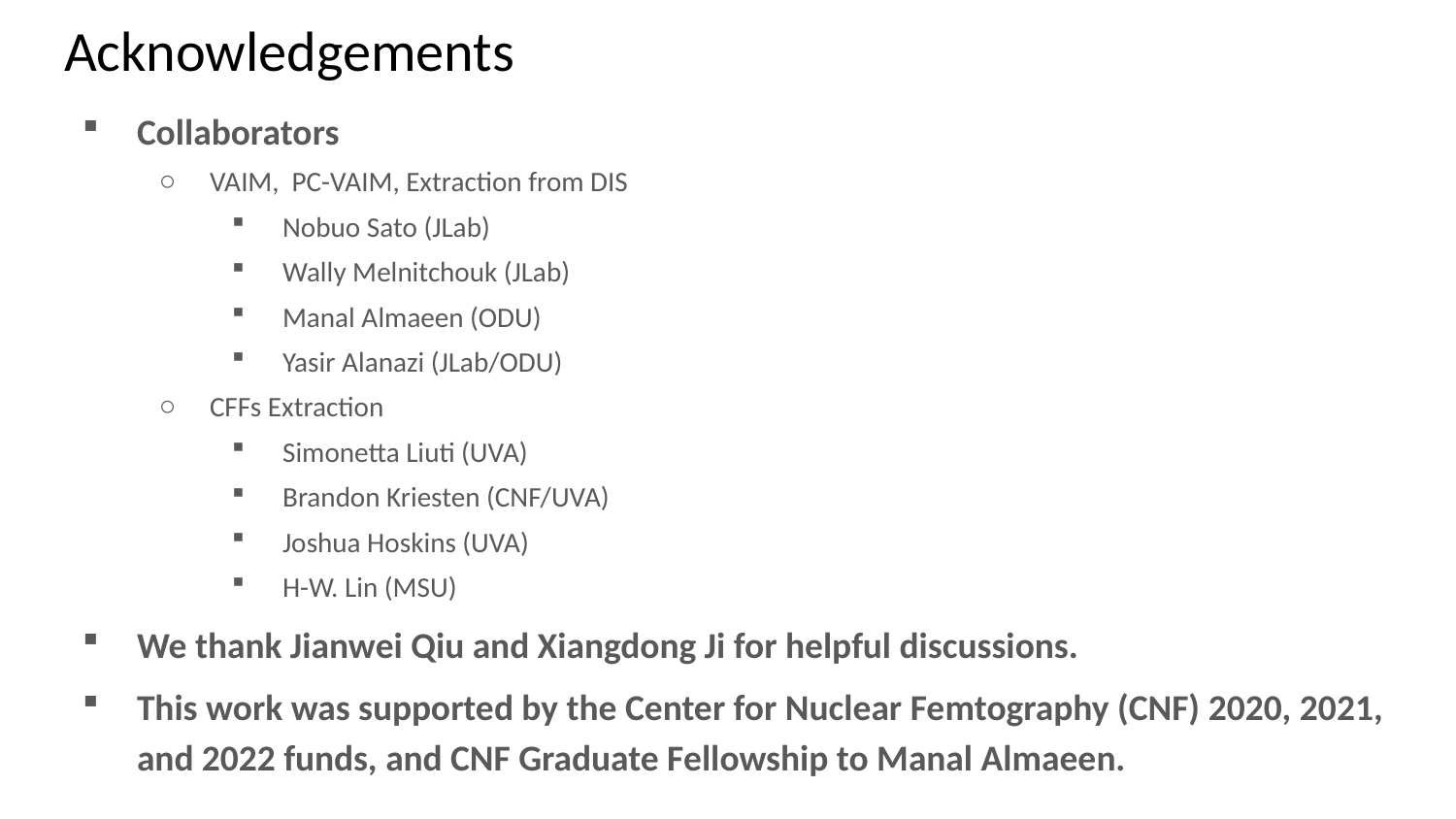

# Acknowledgements
Collaborators
VAIM,  PC-VAIM, Extraction from DIS
Nobuo Sato (JLab)
Wally Melnitchouk (JLab)
Manal Almaeen (ODU)
Yasir Alanazi (JLab/ODU)
CFFs Extraction
Simonetta Liuti (UVA)
Brandon Kriesten (CNF/UVA)
Joshua Hoskins (UVA)
H-W. Lin (MSU)
We thank Jianwei Qiu and Xiangdong Ji for helpful discussions.
This work was supported by the Center for Nuclear Femtography (CNF) 2020, 2021, and 2022 funds, and CNF Graduate Fellowship to Manal Almaeen.